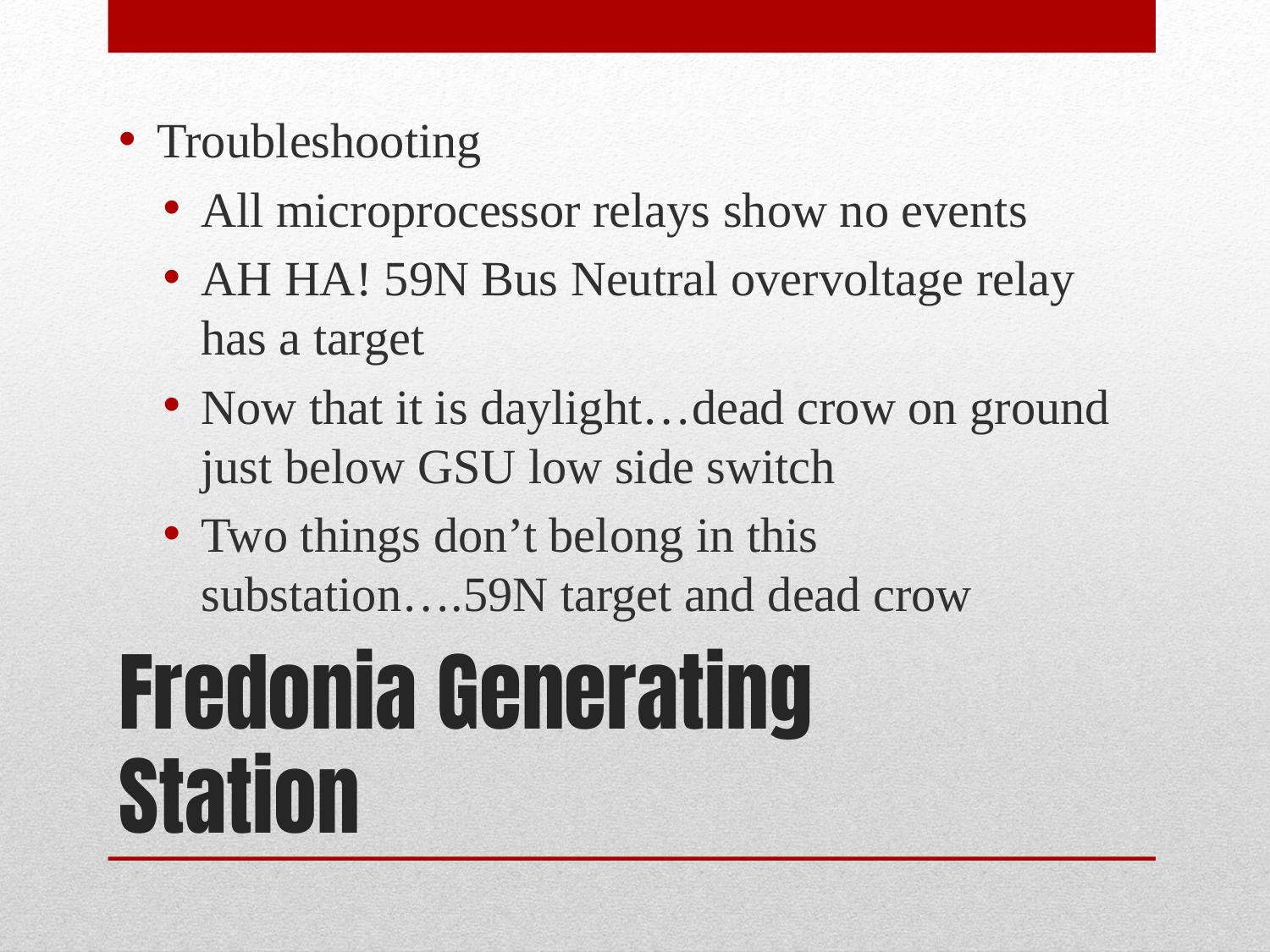

Troubleshooting
All microprocessor relays show no events
AH HA! 59N Bus Neutral overvoltage relay has a target
Now that it is daylight…dead crow on ground just below GSU low side switch
Two things don’t belong in this substation….59N target and dead crow
# Fredonia Generating Station